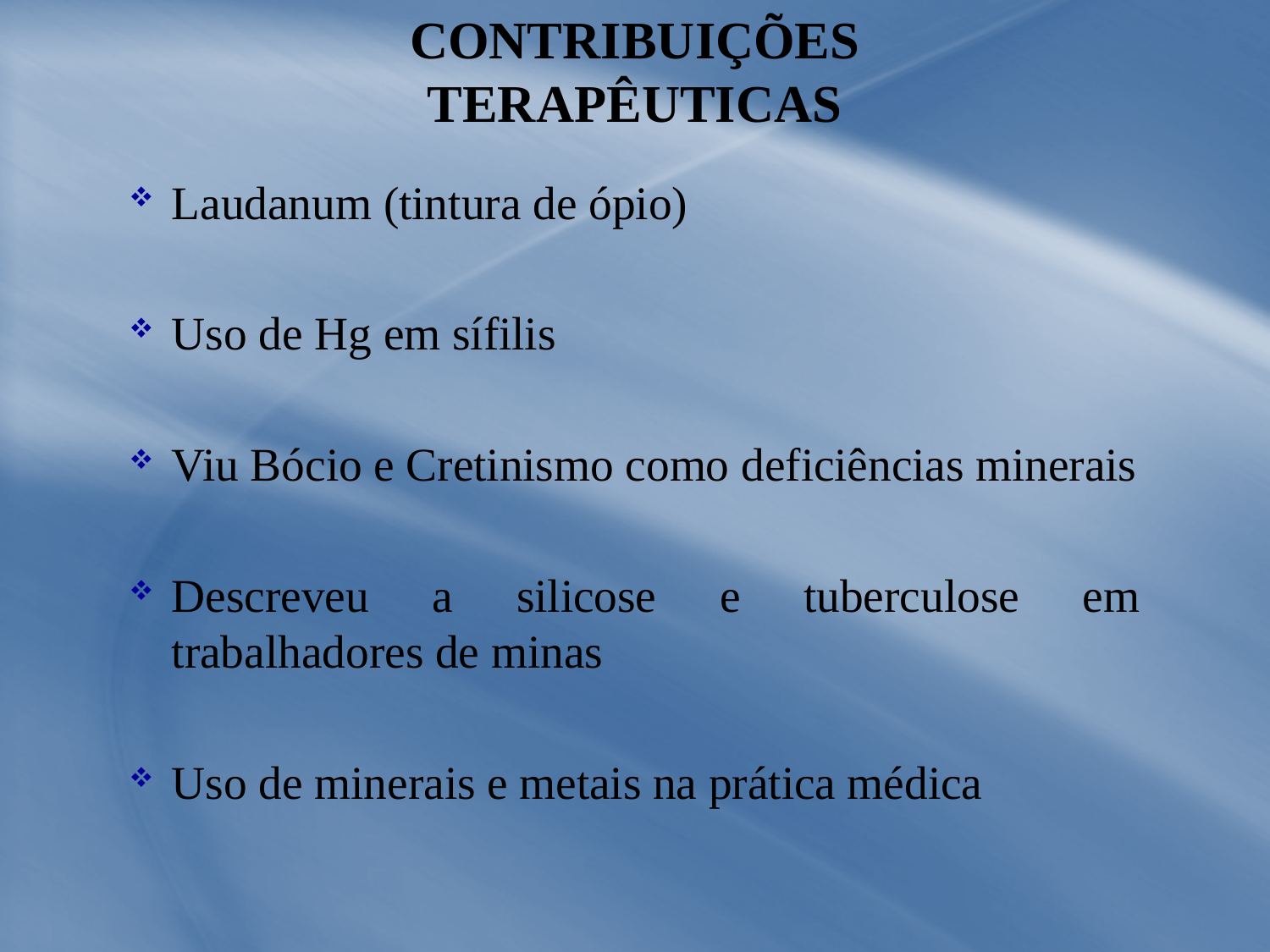

Contribuições terapêuticas
Laudanum (tintura de ópio)

Uso de Hg em sífilis

Viu Bócio e Cretinismo como deficiências minerais

Descreveu a silicose e tuberculose em trabalhadores de minas

Uso de minerais e metais na prática médica